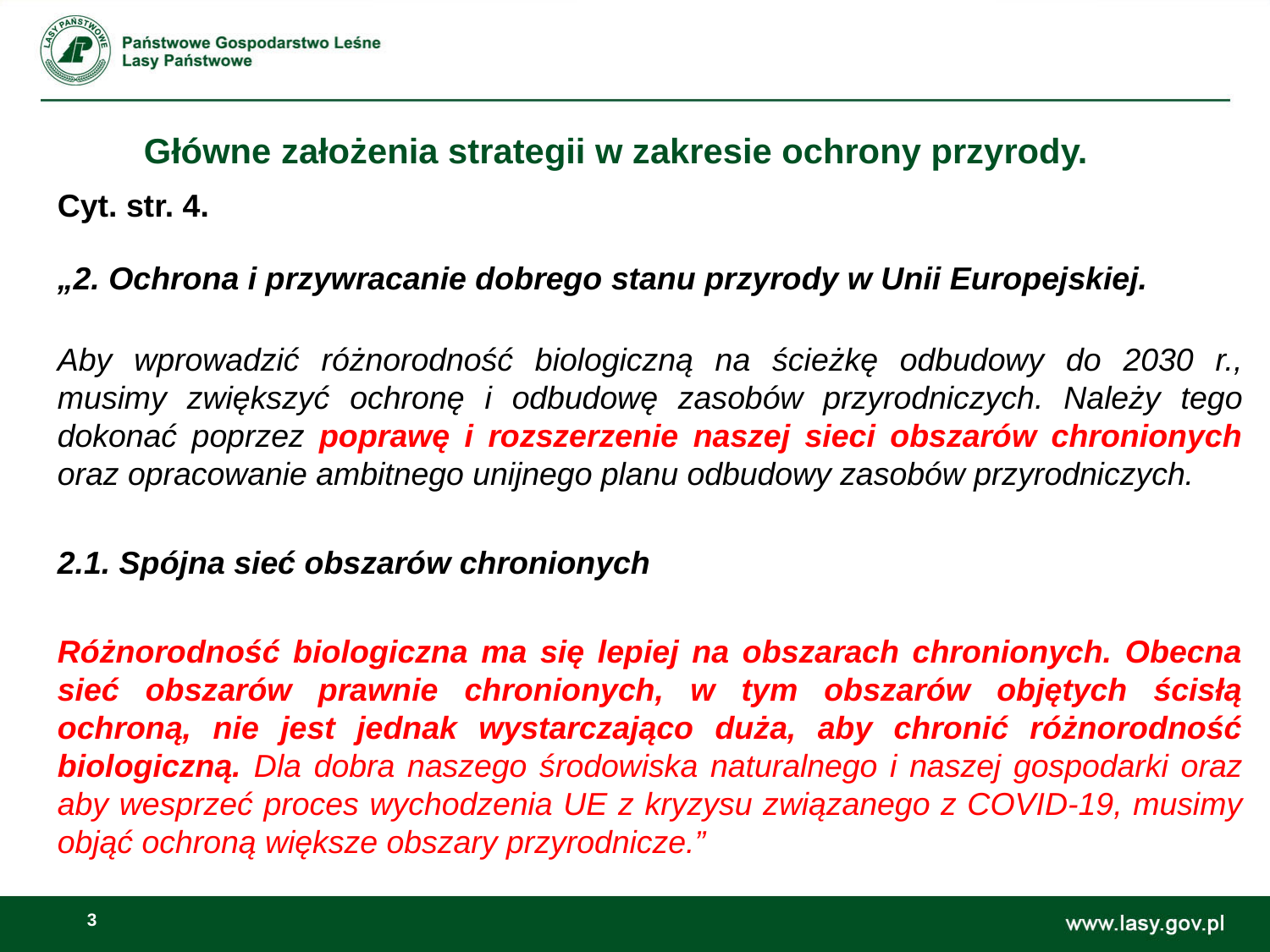

# Główne założenia strategii w zakresie ochrony przyrody.
Cyt. str. 4.

„2. Ochrona i przywracanie dobrego stanu przyrody w Unii Europejskiej.

Aby wprowadzić różnorodność biologiczną na ścieżkę odbudowy do 2030 r., musimy zwiększyć ochronę i odbudowę zasobów przyrodniczych. Należy tego dokonać poprzez poprawę i rozszerzenie naszej sieci obszarów chronionych oraz opracowanie ambitnego unijnego planu odbudowy zasobów przyrodniczych.

2.1. Spójna sieć obszarów chronionych

Różnorodność biologiczna ma się lepiej na obszarach chronionych. Obecna sieć obszarów prawnie chronionych, w tym obszarów objętych ścisłą ochroną, nie jest jednak wystarczająco duża, aby chronić różnorodność biologiczną. Dla dobra naszego środowiska naturalnego i naszej gospodarki oraz aby wesprzeć proces wychodzenia UE z kryzysu związanego z COVID-19, musimy objąć ochroną większe obszary przyrodnicze.”